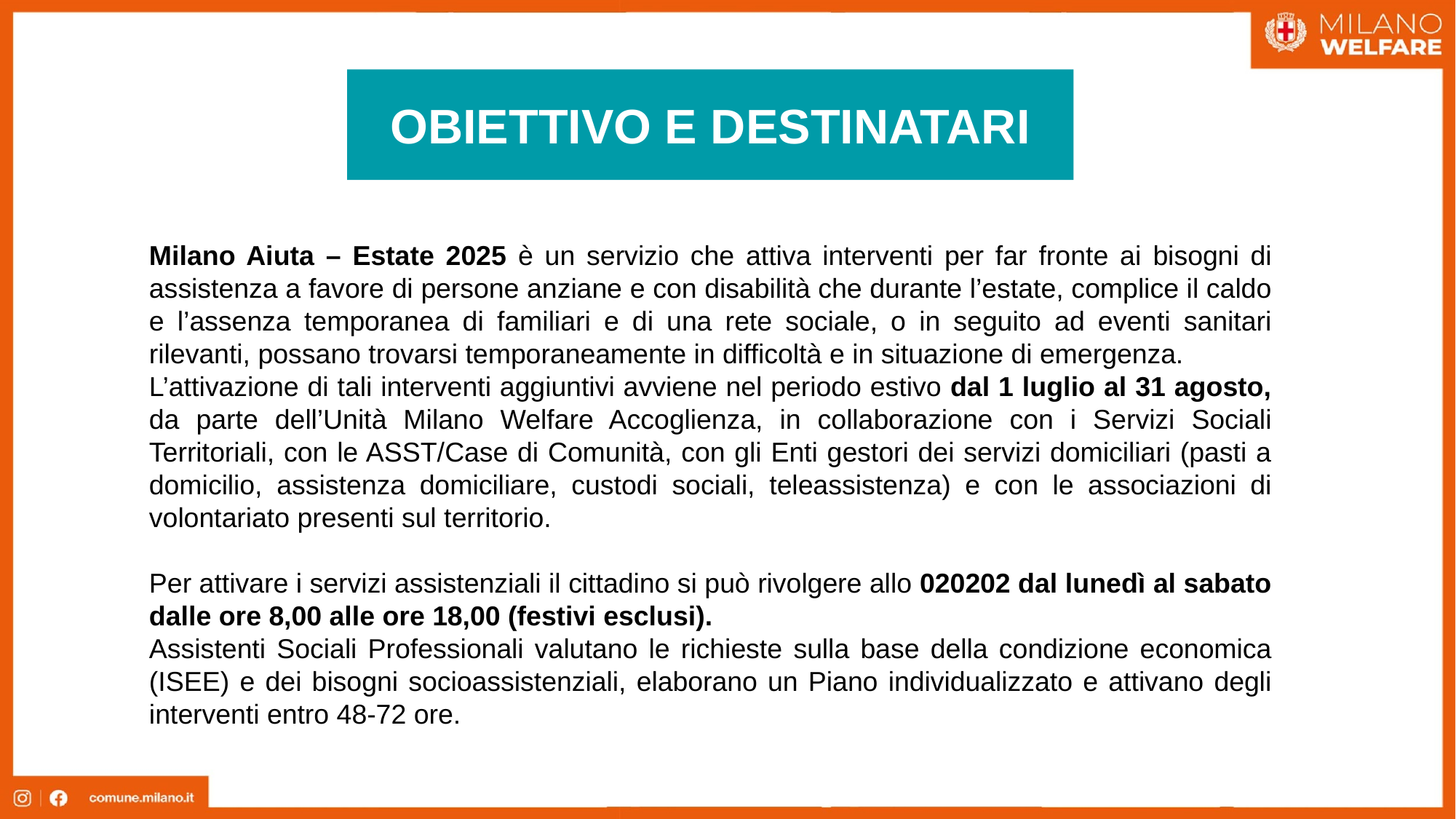

OBIETTIVO E DESTINATARI
Milano Aiuta – Estate 2025 è un servizio che attiva interventi per far fronte ai bisogni di assistenza a favore di persone anziane e con disabilità che durante l’estate, complice il caldo e l’assenza temporanea di familiari e di una rete sociale, o in seguito ad eventi sanitari rilevanti, possano trovarsi temporaneamente in difficoltà e in situazione di emergenza.
L’attivazione di tali interventi aggiuntivi avviene nel periodo estivo dal 1 luglio al 31 agosto, da parte dell’Unità Milano Welfare Accoglienza, in collaborazione con i Servizi Sociali Territoriali, con le ASST/Case di Comunità, con gli Enti gestori dei servizi domiciliari (pasti a domicilio, assistenza domiciliare, custodi sociali, teleassistenza) e con le associazioni di volontariato presenti sul territorio.
Per attivare i servizi assistenziali il cittadino si può rivolgere allo 020202 dal lunedì al sabato dalle ore 8,00 alle ore 18,00 (festivi esclusi).
Assistenti Sociali Professionali valutano le richieste sulla base della condizione economica (ISEE) e dei bisogni socioassistenziali, elaborano un Piano individualizzato e attivano degli interventi entro 48-72 ore.